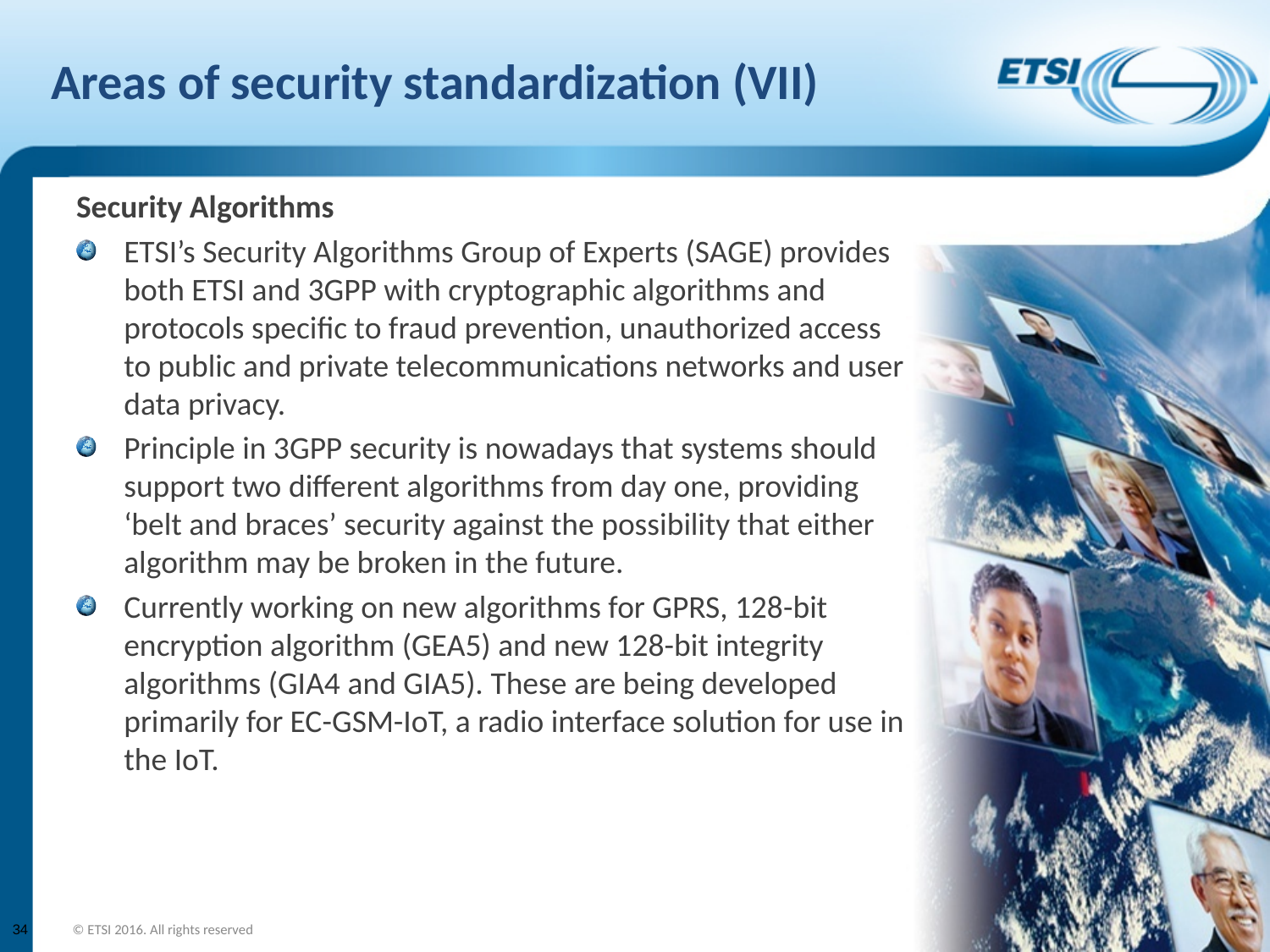

# Areas of security standardization (VII)
Security Algorithms
ETSI’s Security Algorithms Group of Experts (SAGE) provides both ETSI and 3GPP with cryptographic algorithms and protocols specific to fraud prevention, unauthorized access to public and private telecommunications networks and user data privacy.
Principle in 3GPP security is nowadays that systems should support two different algorithms from day one, providing ‘belt and braces’ security against the possibility that either algorithm may be broken in the future.
Currently working on new algorithms for GPRS, 128-bit encryption algorithm (GEA5) and new 128-bit integrity algorithms (GIA4 and GIA5). These are being developed primarily for EC-GSM-IoT, a radio interface solution for use in the IoT.
34
© ETSI 2016. All rights reserved